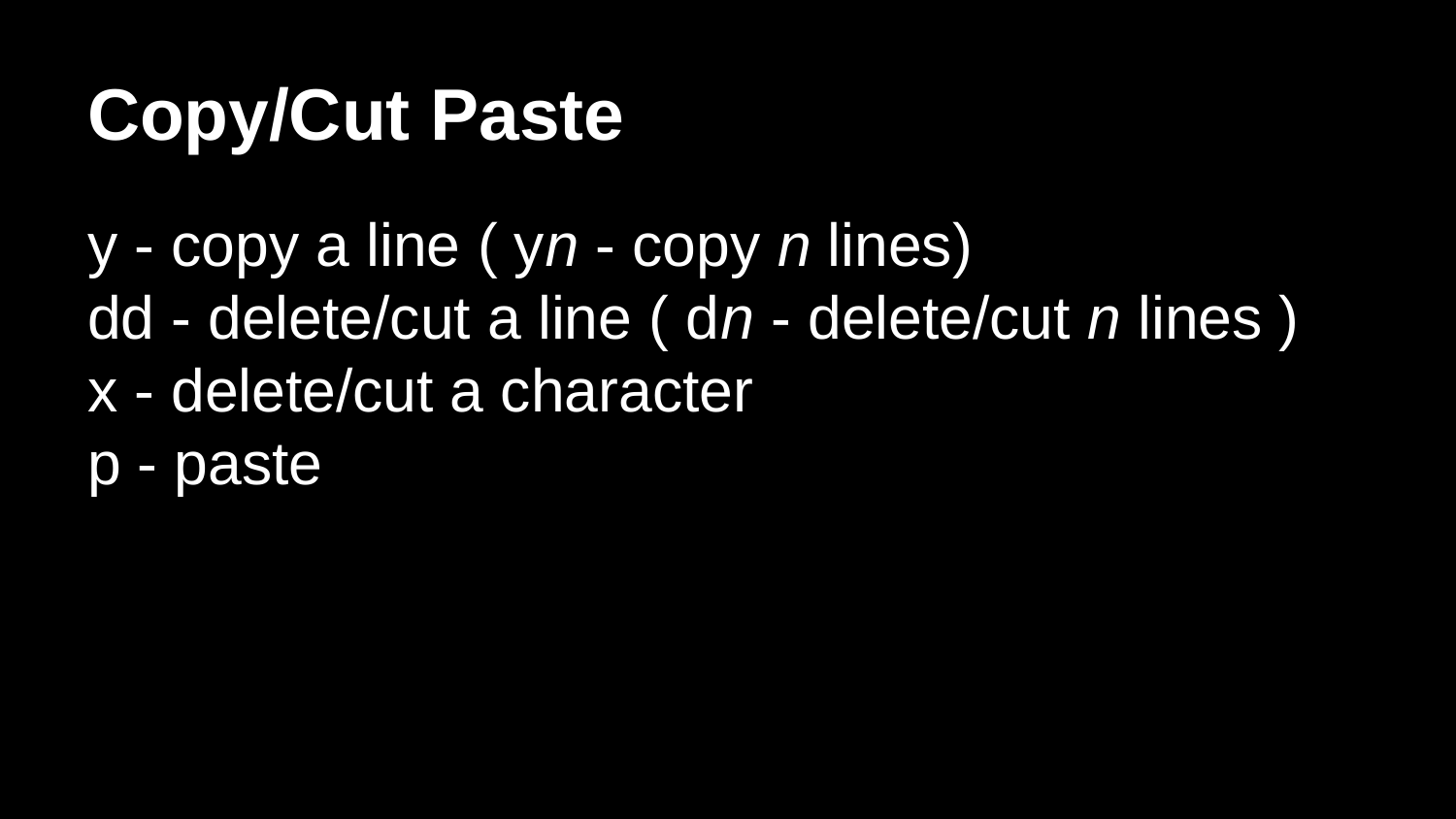

# Copy/Cut Paste
y - copy a line ( yn - copy n lines)
dd - delete/cut a line ( dn - delete/cut n lines )
x - delete/cut a character
p - paste